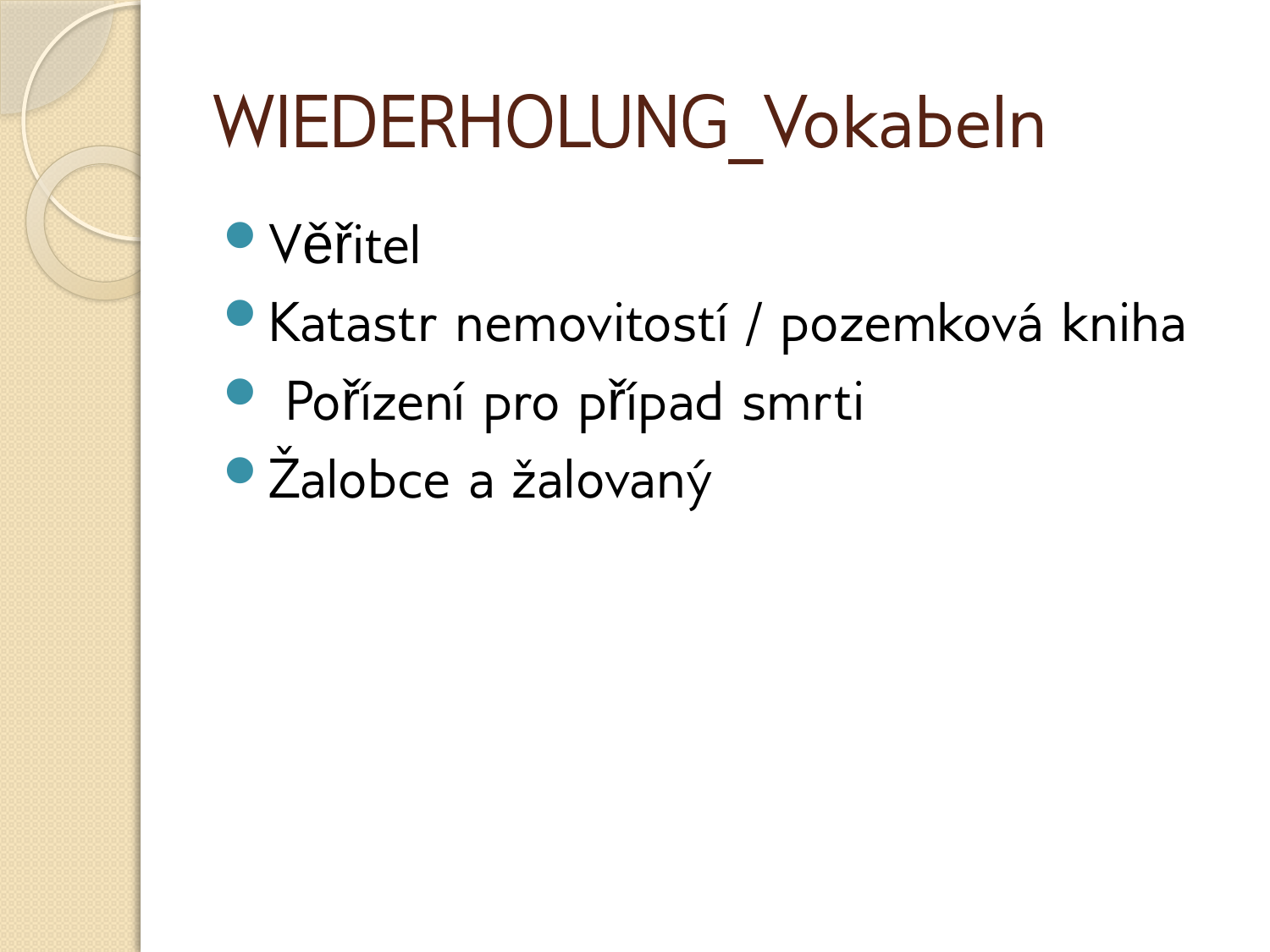

# WIEDERHOLUNG_Vokabeln
Věřitel
Katastr nemovitostí / pozemková kniha
 Pořízení pro případ smrti
Žalobce a žalovaný